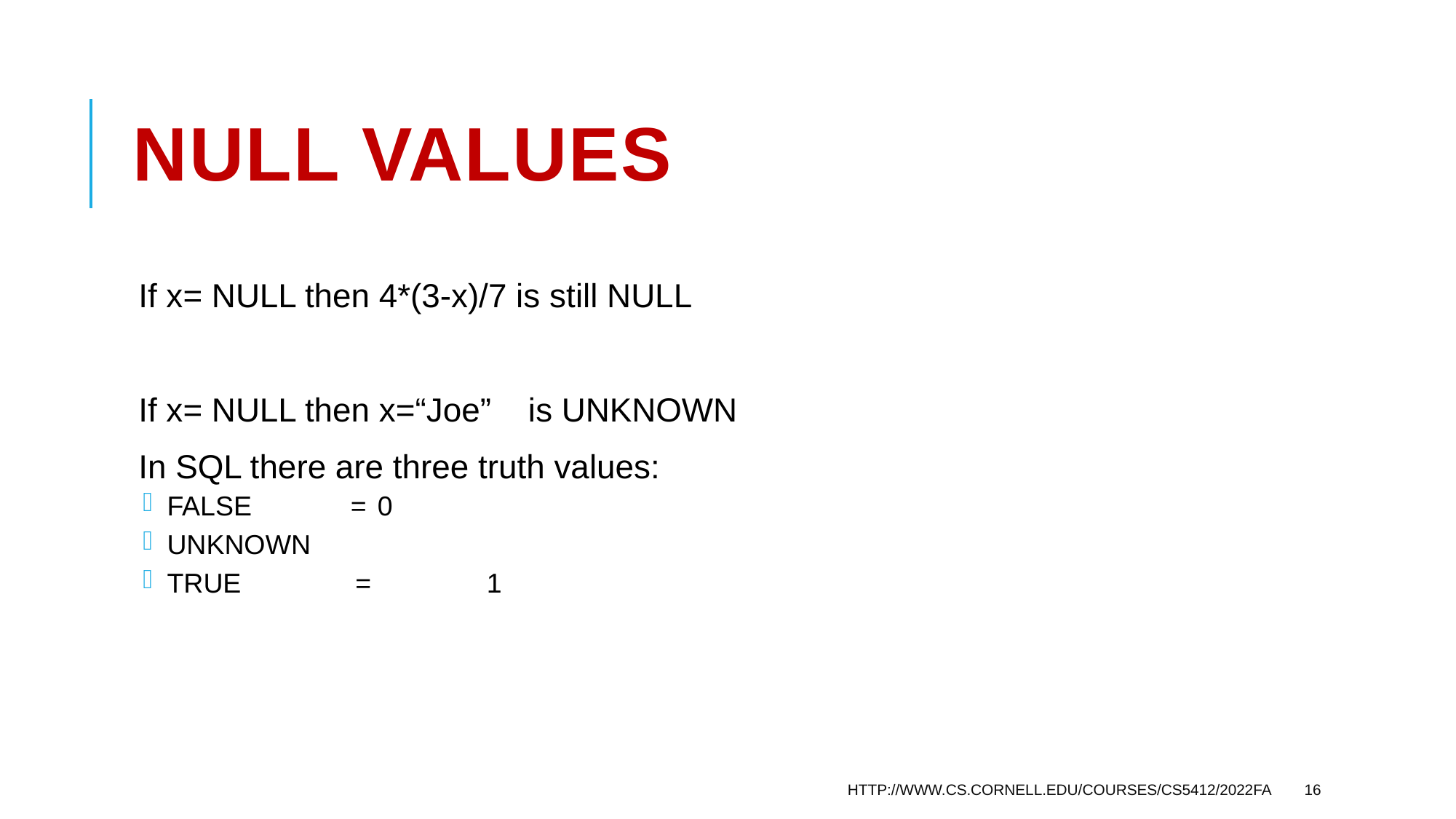

# Null Values
If x= NULL then 4*(3-x)/7 is still NULL

If x= NULL then x=“Joe”    is UNKNOWN
In SQL there are three truth values:
 FALSE             = 	0
 UNKNOWN
 TRUE               = 	1
http://www.cs.cornell.edu/courses/cs5412/2022fa
16